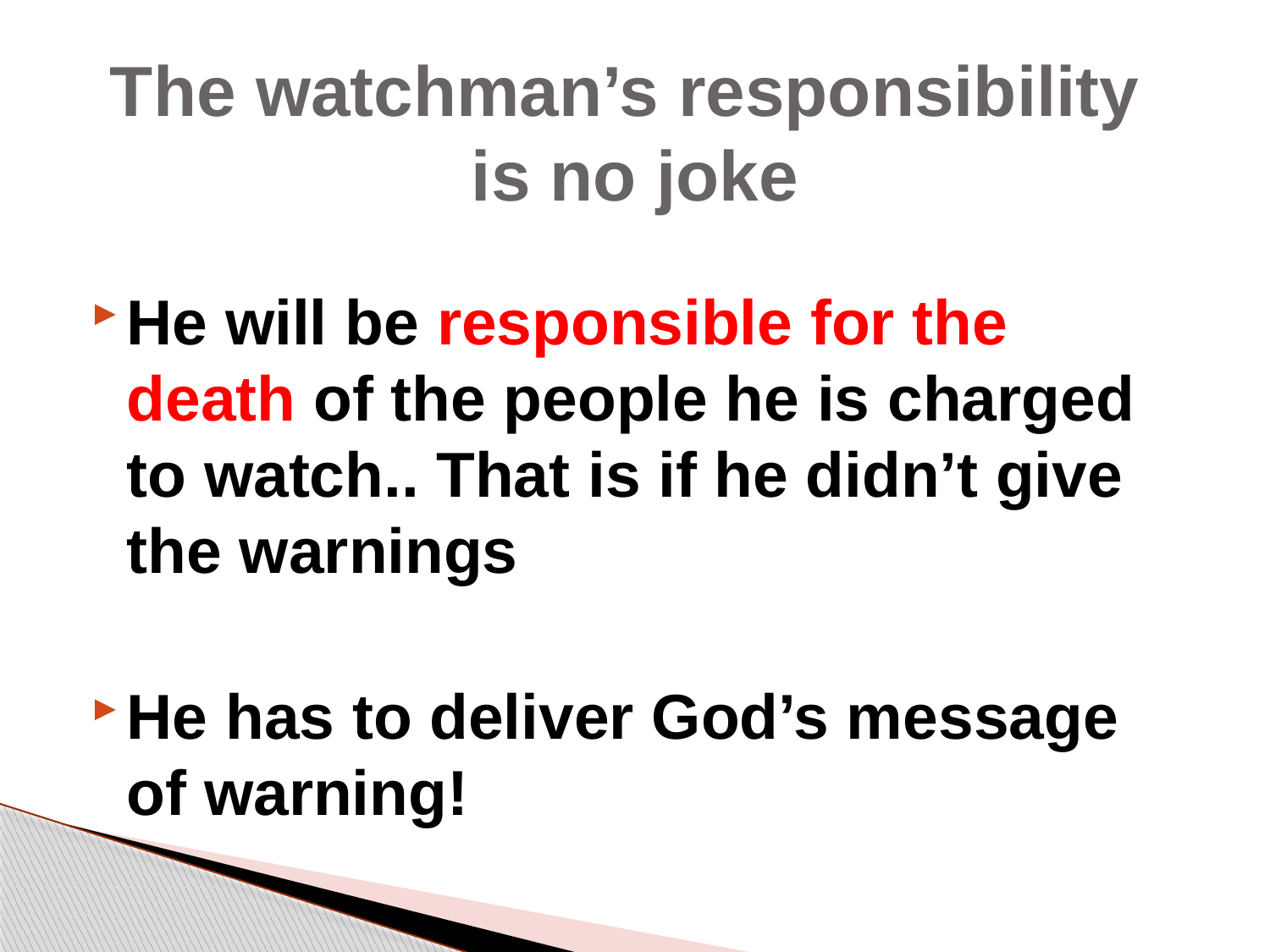

# The watchman’s responsibility is no joke
He will be responsible for the death of the people he is charged to watch.. That is if he didn’t give the warnings

He has to deliver God’s message of warning!